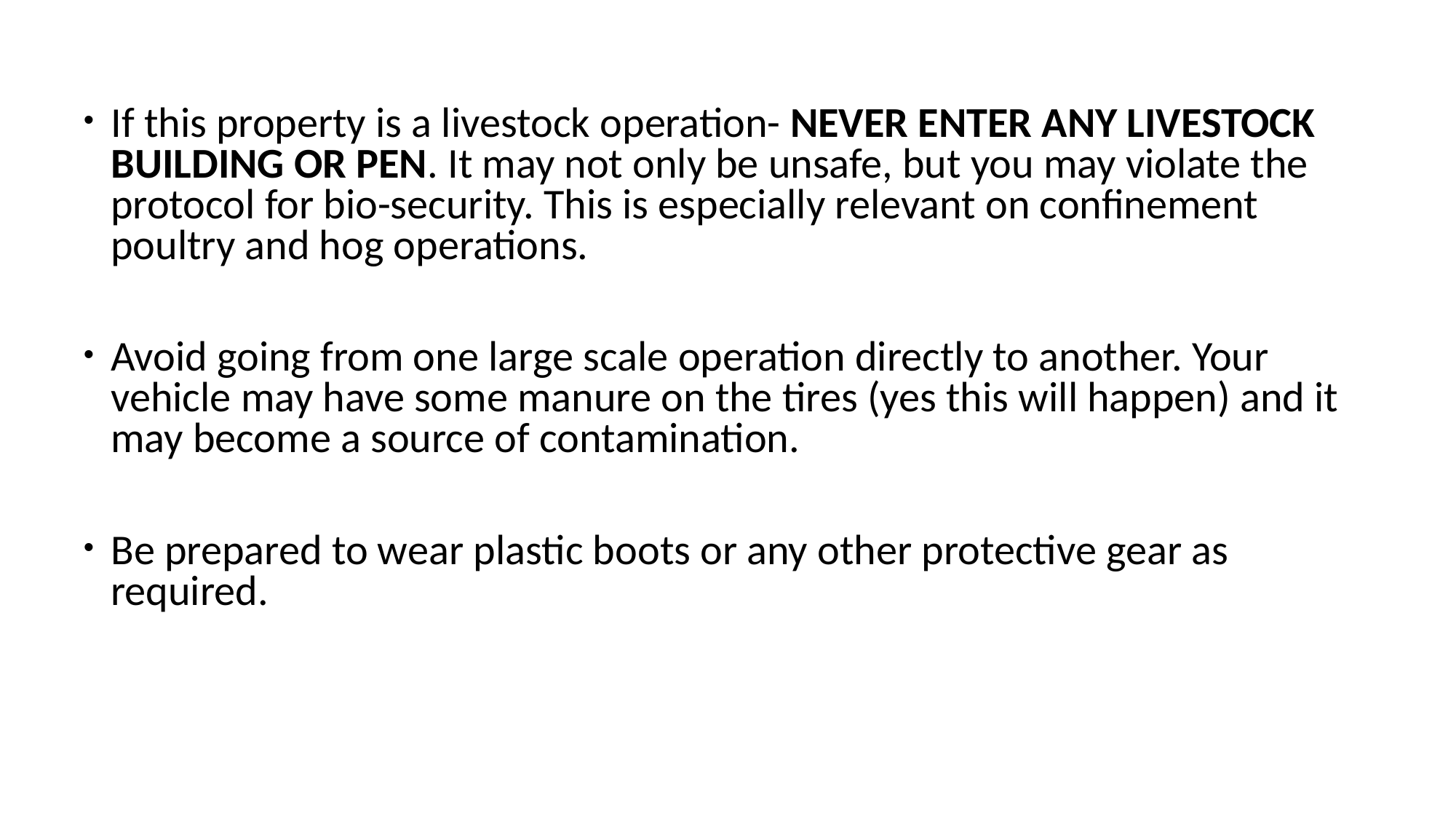

# If this property is a livestock operation- NEVER ENTER ANY LIVESTOCK BUILDING OR PEN. It may not only be unsafe, but you may violate the protocol for bio-security. This is especially relevant on confinement poultry and hog operations.

Avoid going from one large scale operation directly to another. Your vehicle may have some manure on the tires (yes this will happen) and it may become a source of contamination.

Be prepared to wear plastic boots or any other protective gear as required.